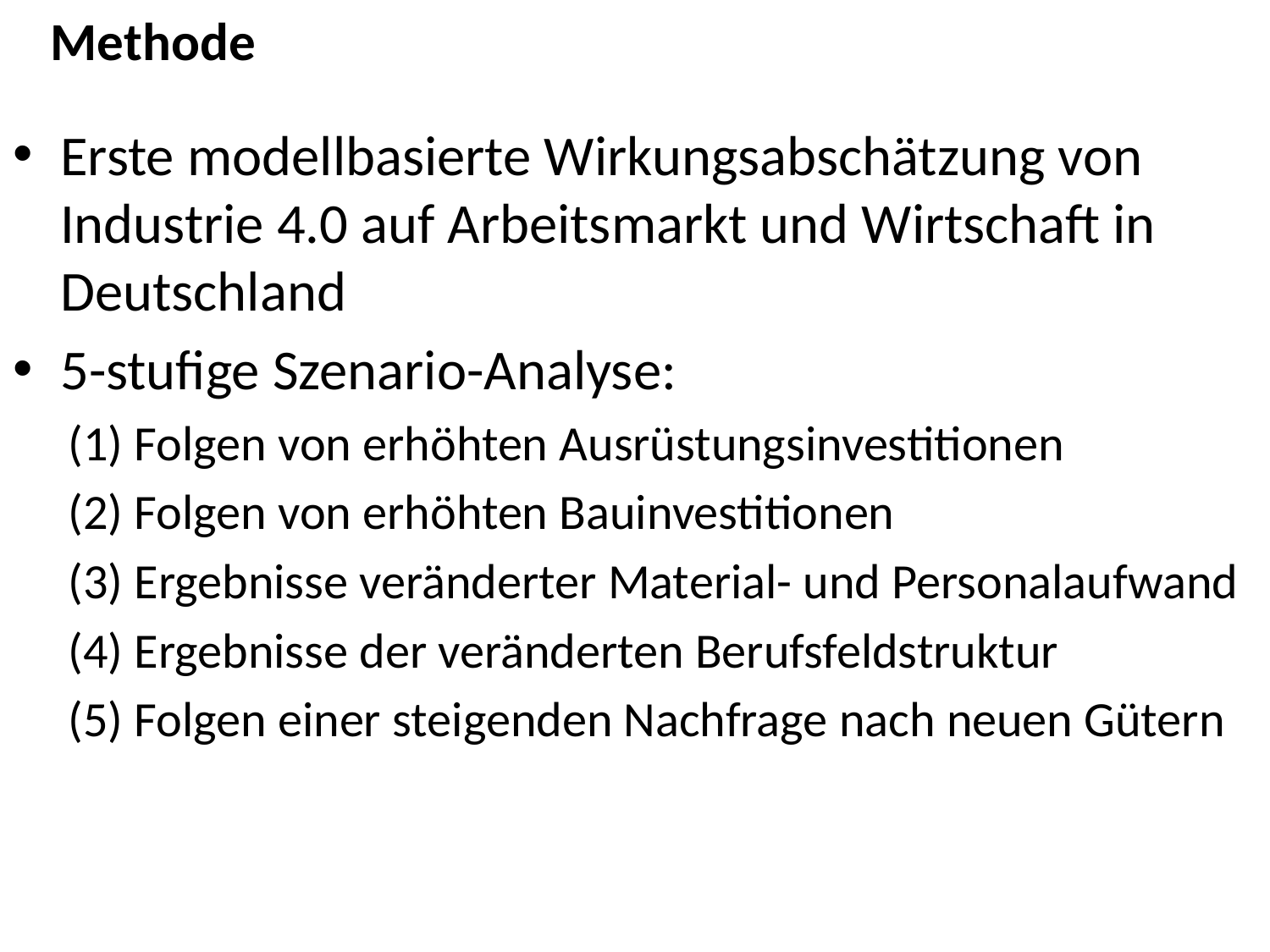

# Methode
Erste modellbasierte Wirkungsabschätzung von Industrie 4.0 auf Arbeitsmarkt und Wirtschaft in Deutschland
5-stufige Szenario-Analyse:
(1) Folgen von erhöhten Ausrüstungsinvestitionen
(2) Folgen von erhöhten Bauinvestitionen
(3) Ergebnisse veränderter Material- und Personalaufwand
(4) Ergebnisse der veränderten Berufsfeldstruktur
(5) Folgen einer steigenden Nachfrage nach neuen Gütern